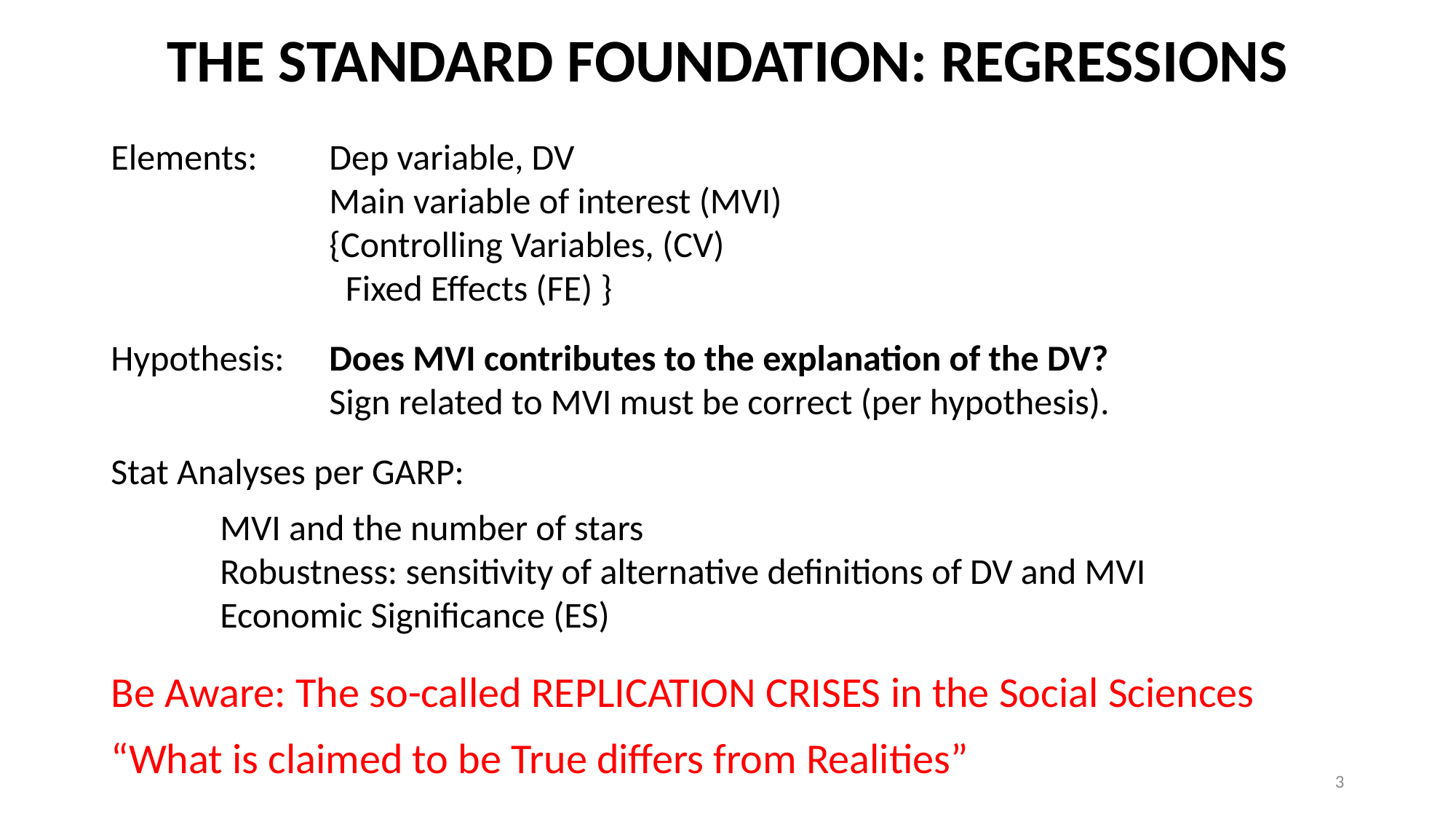

# THE STANDARD FOUNDATION: REGRESSIONS
Elements:	Dep variable, DV
		Main variable of interest (MVI)
		{Controlling Variables, (CV)
		  Fixed Effects (FE) }

Hypothesis:  	Does MVI contributes to the explanation of the DV?
		Sign related to MVI must be correct (per hypothesis).

Stat Analyses per GARP:
	MVI and the number of stars
	Robustness: sensitivity of alternative definitions of DV and MVI
	Economic Significance (ES)

Be Aware: The so-called REPLICATION CRISES in the Social Sciences
“What is claimed to be True differs from Realities”
3